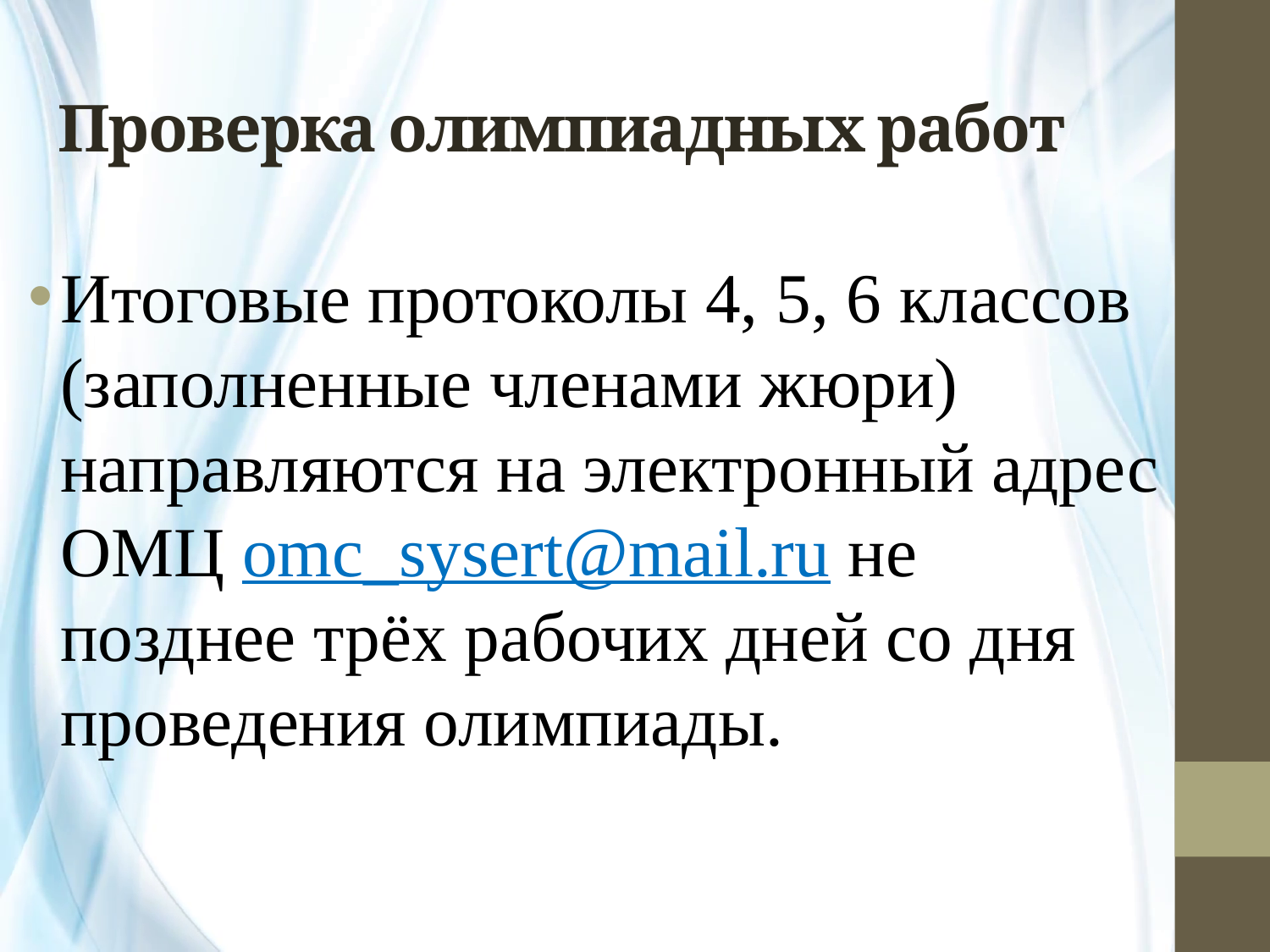

# Проверка олимпиадных работ
Итоговые протоколы 4, 5, 6 классов (заполненные членами жюри) направляются на электронный адрес ОМЦ omc_sysert@mail.ru не позднее трёх рабочих дней со дня проведения олимпиады.